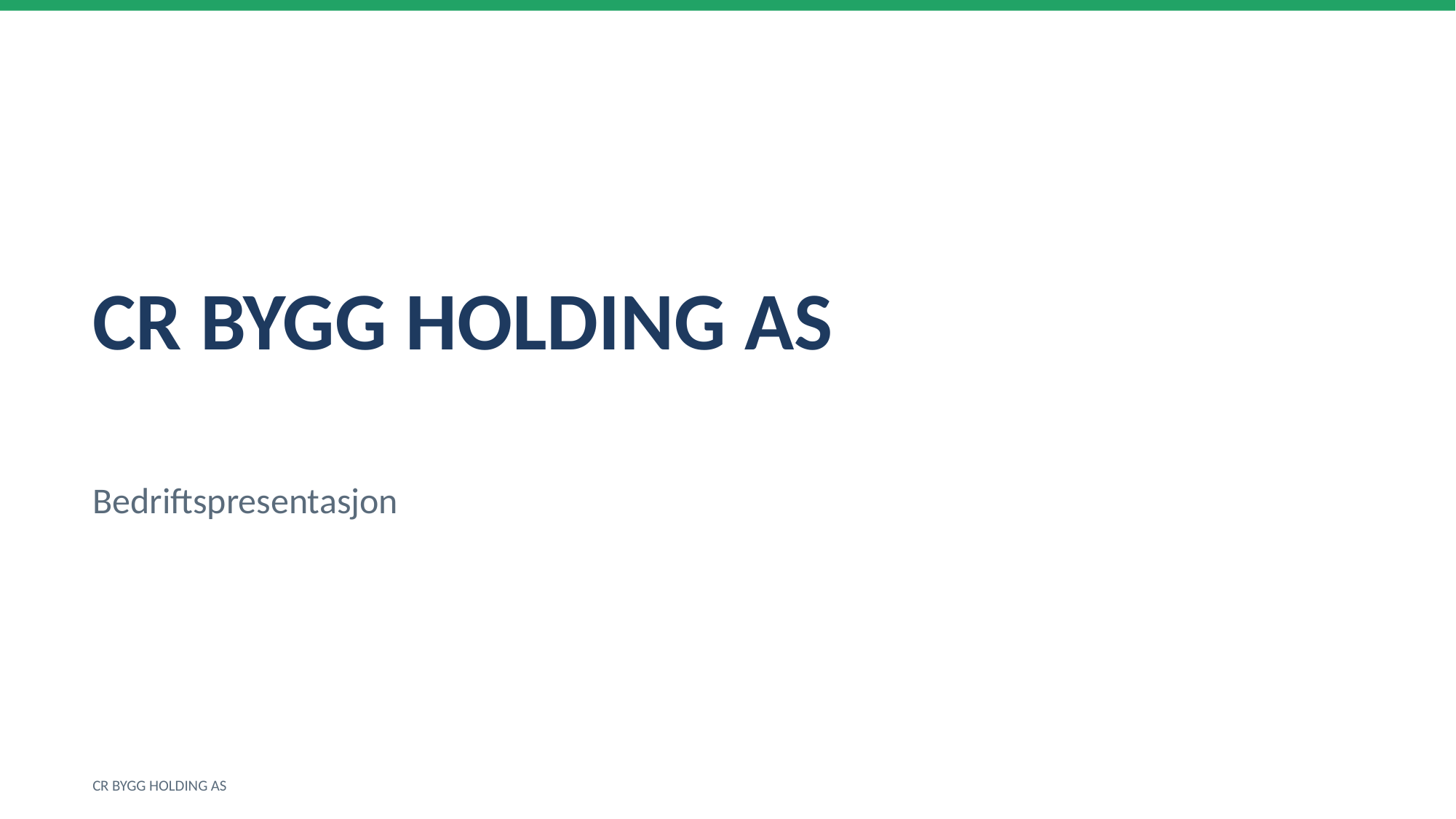

CR BYGG HOLDING AS
Bedriftspresentasjon
CR BYGG HOLDING AS